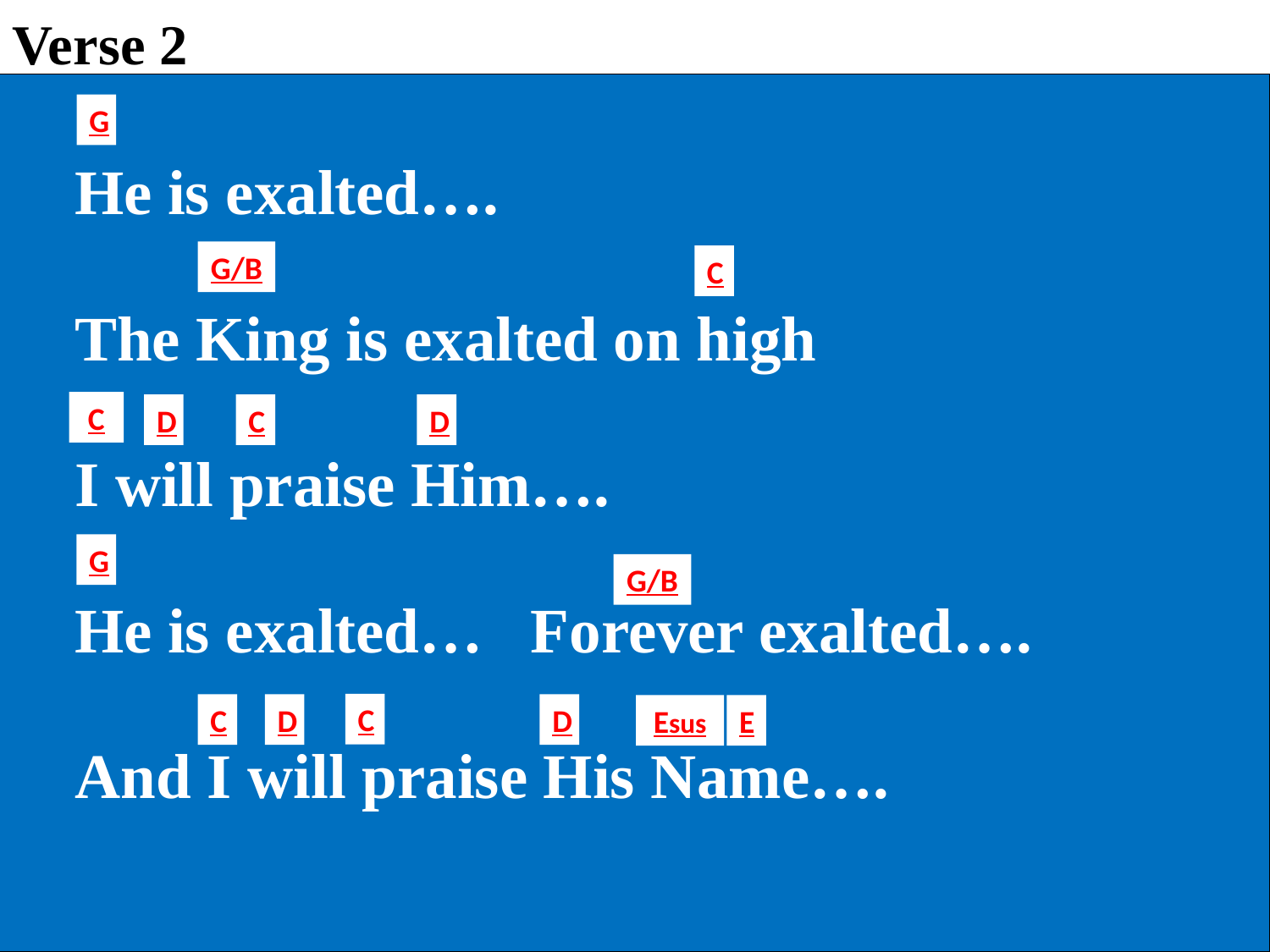

Verse 2

G
    He is exalted….
    The King is exalted on high
    I will praise Him….
    He is exalted…   Forever exalted….
    And I will praise His Name….
G/B
C
C
D
C
D
G
G/B
C
D
D
C
Esus
E